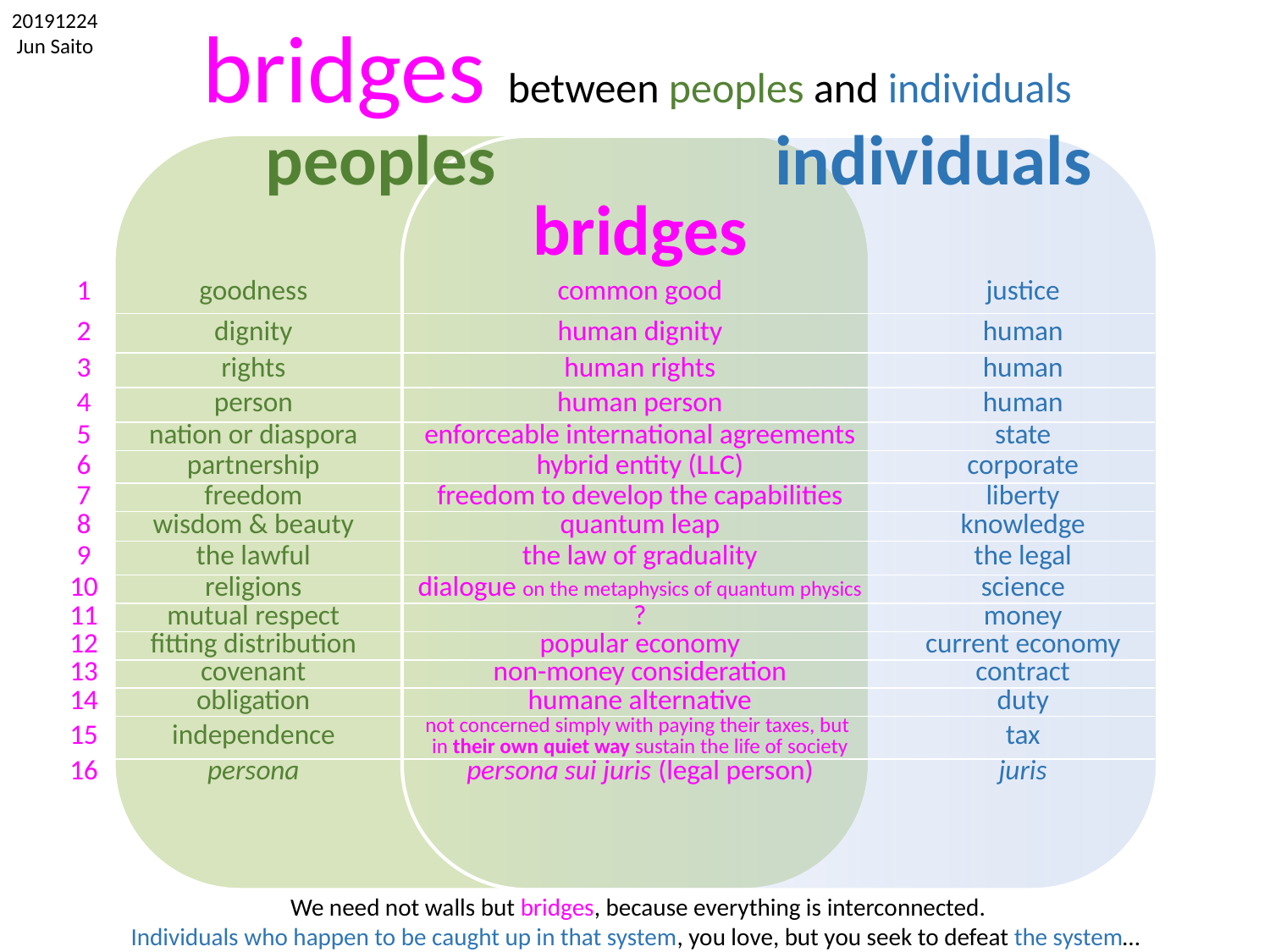

20191224
Jun Saito
# bridges between peoples and individuals

| peoples |  |  | individuals |  |
| --- | --- | --- | --- | --- |
|  |  | bridges |  |  |
| 1 | goodness | common good |  | justice |
| 2 | dignity | human dignity |  | human |
| 3 | rights | human rights |  | human |
| 4 | person | human person |  | human |
| 5 | nation or diaspora | enforceable international agreements |  | state |
| 6 | partnership | hybrid entity (LLC) |  | corporate |
| 7 | freedom | freedom to develop the capabilities |  | liberty |
| 8 | wisdom & beauty | quantum leap |  | knowledge |
| 9 | the lawful | the law of graduality |  | the legal |
| 10 | religions | dialogue on the metaphysics of quantum physics |  | science |
| 11 | mutual respect | ? |  | money |
| 12 | fitting distribution | popular economy |  | current economy |
| 13 | covenant | non-money consideration |  | contract |
| 14 | obligation | humane alternative |  | duty |
| 15 | independence | not concerned simply with paying their taxes, but in their own quiet way sustain the life of society |  | tax |
| 16 | persona | persona sui juris (legal person) |  | juris |
We need not walls but bridges, because everything is interconnected.
Individuals who happen to be caught up in that system, you love, but you seek to defeat the system…